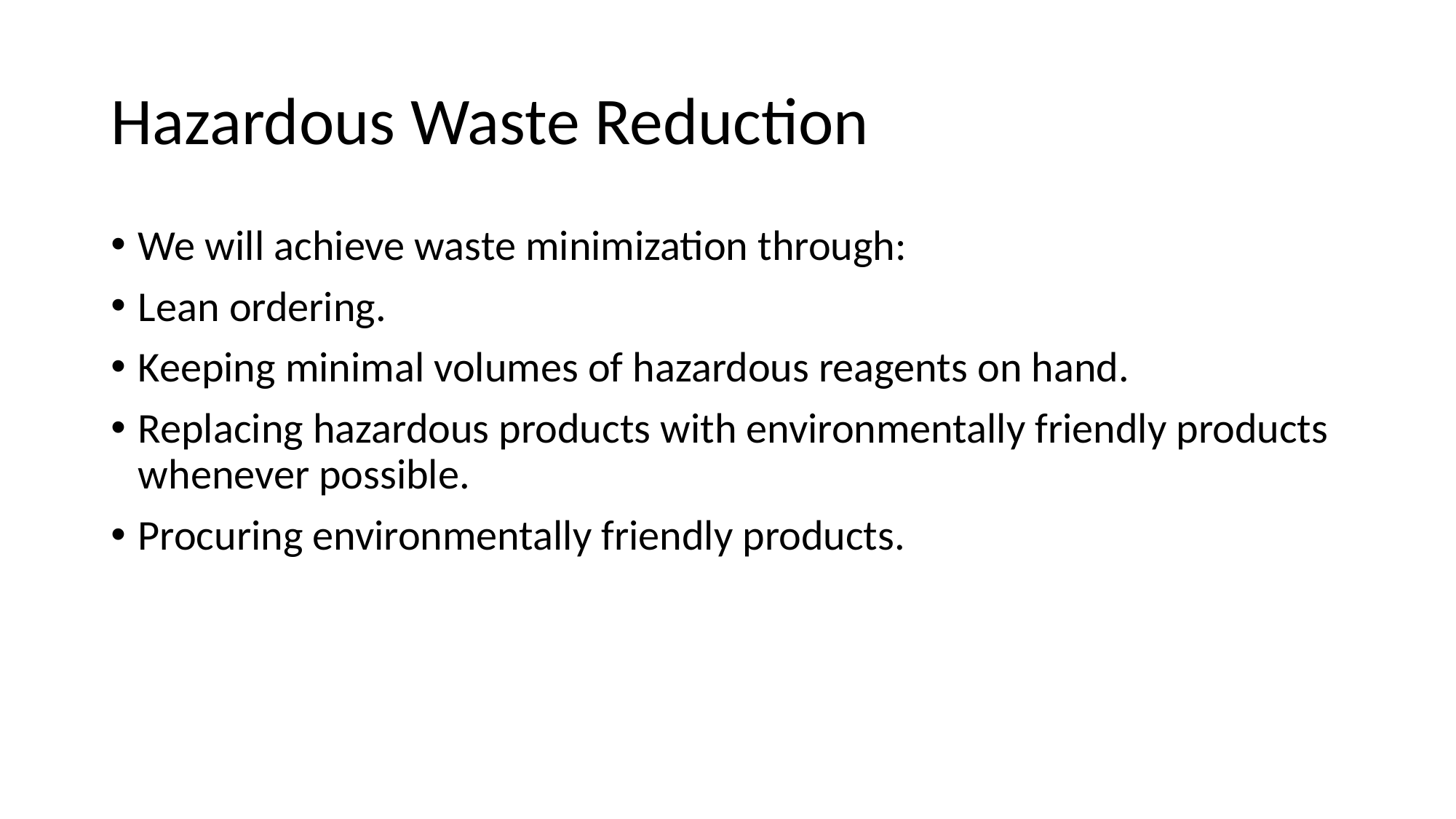

# Hazardous Waste Reduction
We will achieve waste minimization through:
Lean ordering.
Keeping minimal volumes of hazardous reagents on hand.
Replacing hazardous products with environmentally friendly products whenever possible.
Procuring environmentally friendly products.